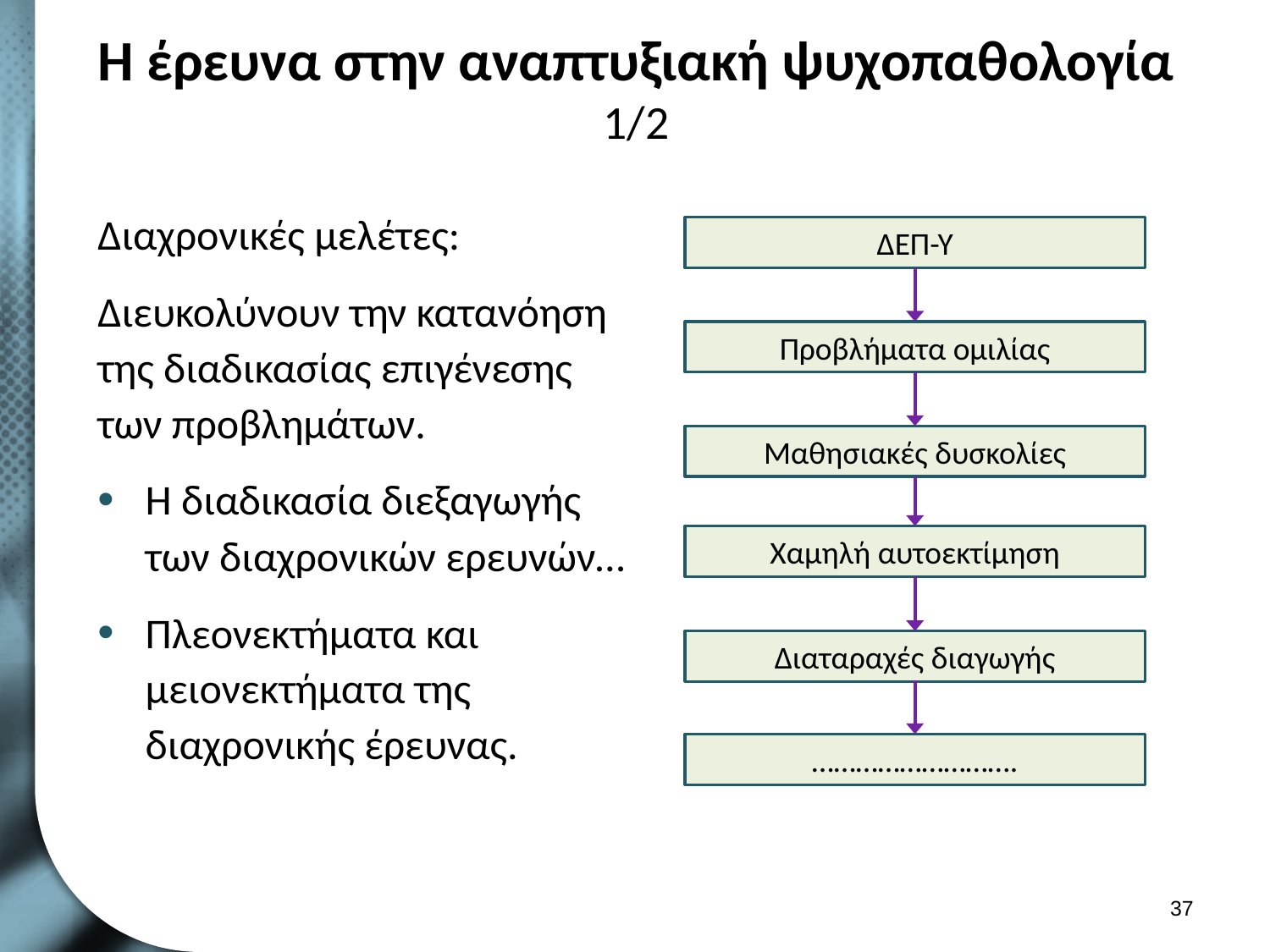

# Η έρευνα στην αναπτυξιακή ψυχοπαθολογία 1/2
Διαχρονικές μελέτες:
Διευκολύνουν την κατανόηση της διαδικασίας επιγένεσης των προβλημάτων.
Η διαδικασία διεξαγωγής των διαχρονικών ερευνών…
Πλεονεκτήματα και μειονεκτήματα της διαχρονικής έρευνας.

ΔΕΠ-Υ
Προβλήματα ομιλίας
Μαθησιακές δυσκολίες
Χαμηλή αυτοεκτίμηση
Διαταραχές διαγωγής
……………………….
37